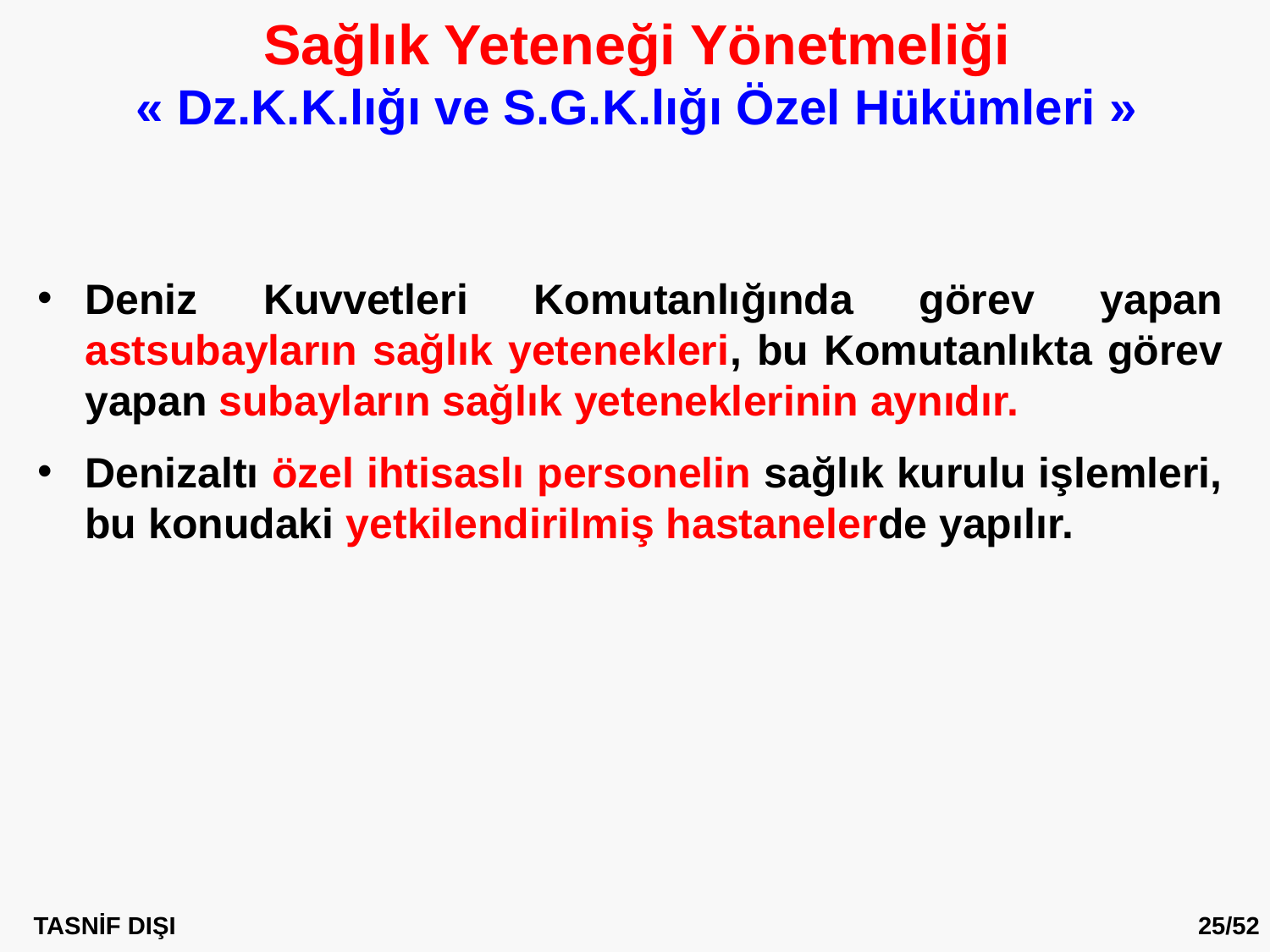

Sağlık Yeteneği Yönetmeliği
« Dz.K.K.lığı ve S.G.K.lığı Özel Hükümleri »
Deniz Kuvvetleri Komutanlığında görev yapan astsubayların sağlık yetenekleri, bu Komutanlıkta görev yapan subayların sağlık yeteneklerinin aynıdır.
Denizaltı özel ihtisaslı personelin sağlık kurulu işlemleri, bu konudaki yetkilendirilmiş hastanelerde yapılır.